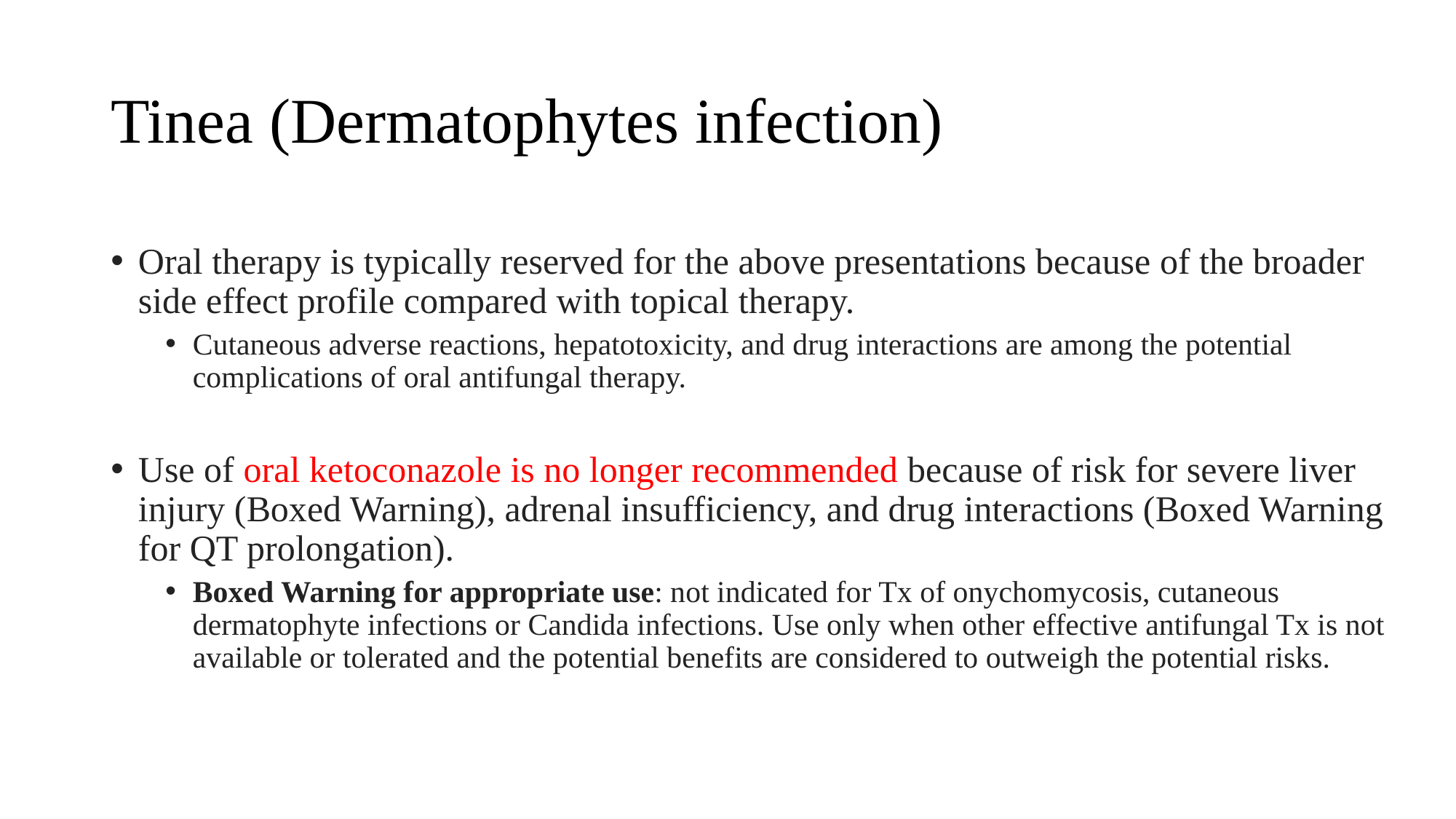

# Tinea (Dermatophytes infection)

Oral therapy is typically reserved for the above presentations because of the broader side effect profile compared with topical therapy.
Cutaneous adverse reactions, hepatotoxicity, and drug interactions are among the potential complications of oral antifungal therapy.

Use of oral ketoconazole is no longer recommended because of risk for severe liver injury (Boxed Warning), adrenal insufficiency, and drug interactions (Boxed Warning for QT prolongation).
Boxed Warning for appropriate use: not indicated for Tx of onychomycosis, cutaneous dermatophyte infections or Candida infections. Use only when other effective antifungal Tx is not available or tolerated and the potential benefits are considered to outweigh the potential risks.